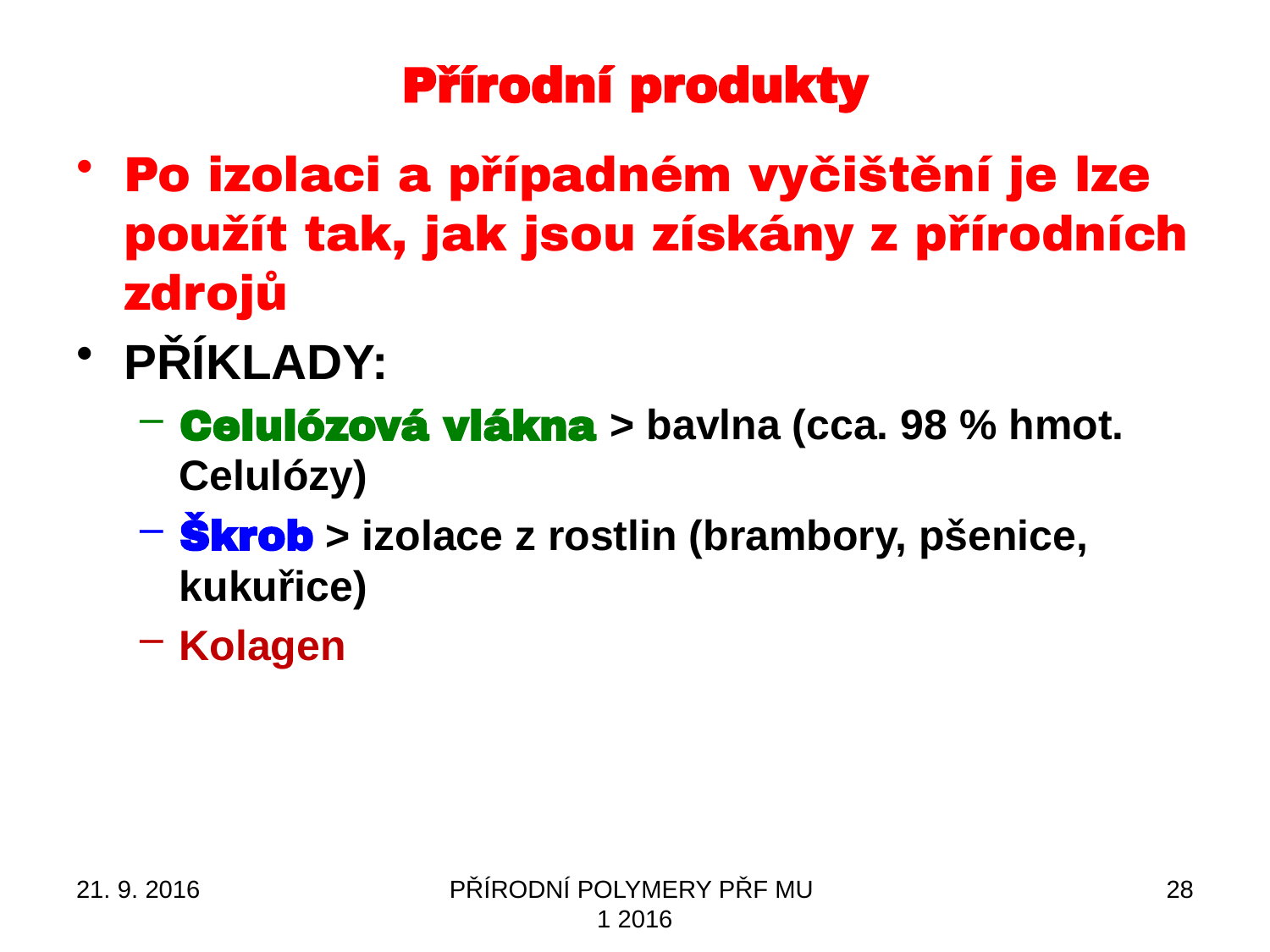

# Přírodní produkty
Po izolaci a případném vyčištění je lze použít tak, jak jsou získány z přírodních zdrojů
PŘÍKLADY:
Celulózová vlákna > bavlna (cca. 98 % hmot. Celulózy)
Škrob > izolace z rostlin (brambory, pšenice, kukuřice)
Kolagen

21. 9. 2016
PŘÍRODNÍ POLYMERY PŘF MU  1 2016
28